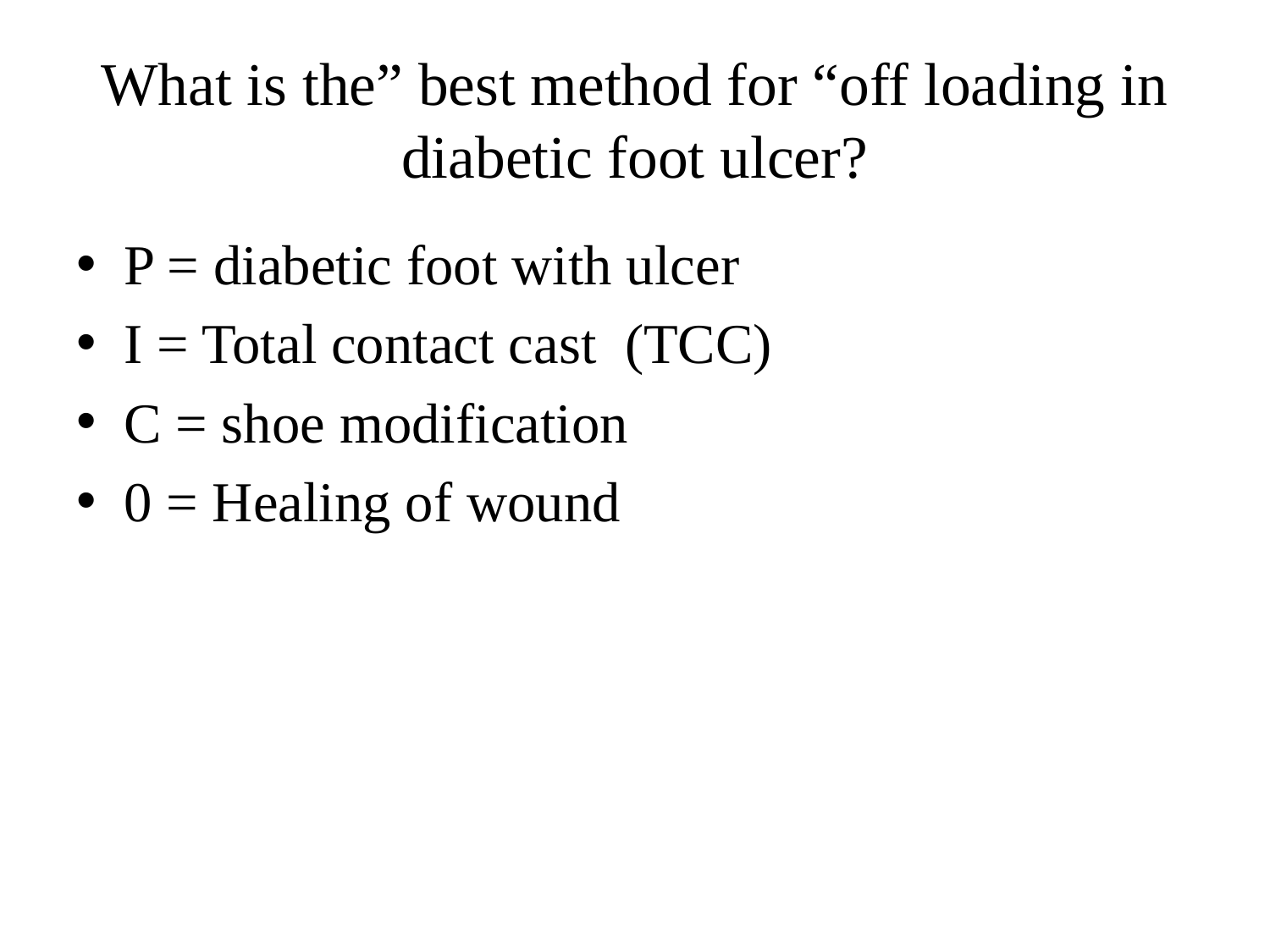

# What is the” best method for “off loading in diabetic foot ulcer?
P = diabetic foot with ulcer
I = Total contact cast  (TCC)
C = shoe modification
0 = Healing of wound